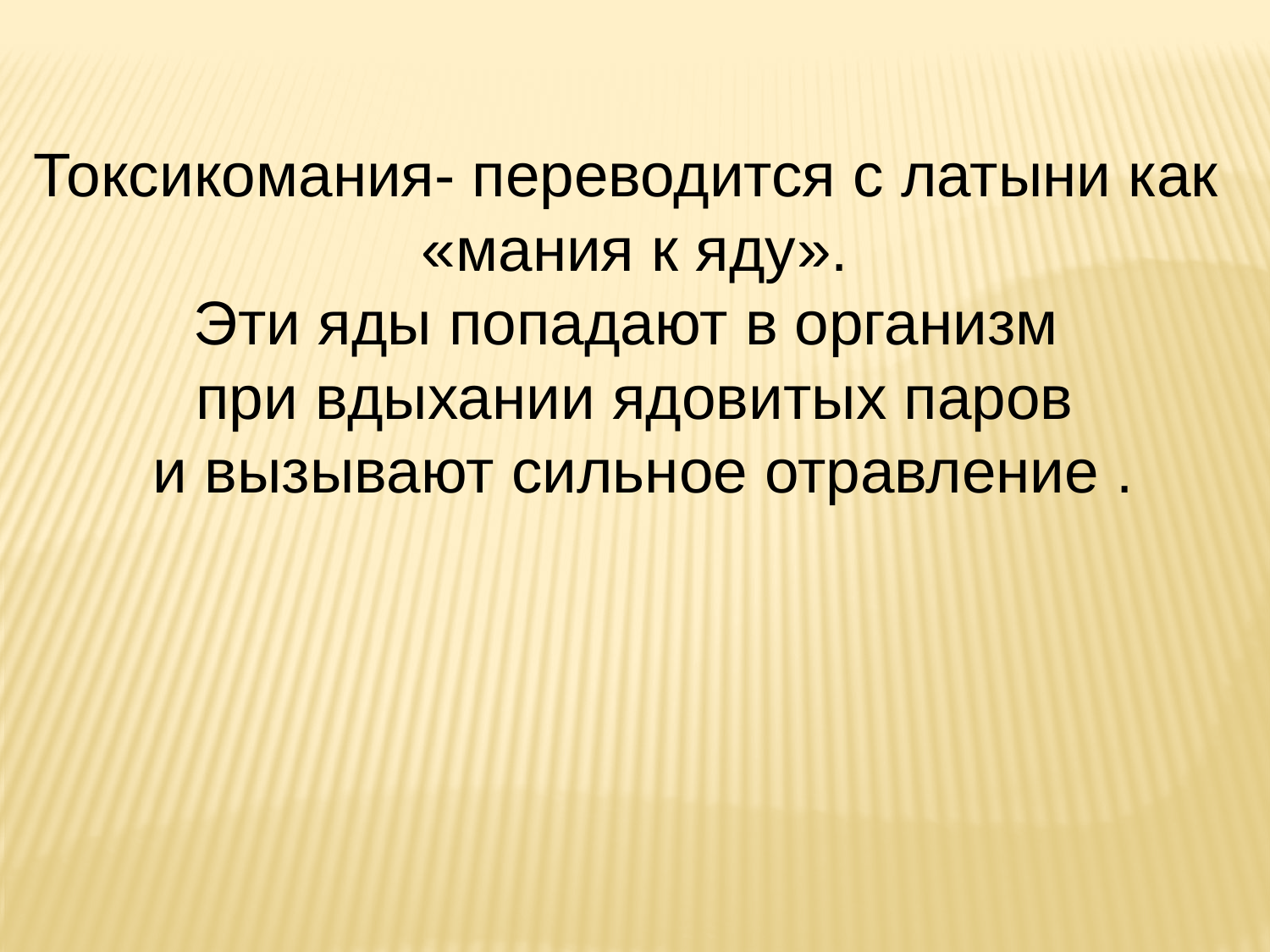

Токсикомания- переводится с латыни как
«мания к яду».
Эти яды попадают в организм
при вдыхании ядовитых паров
 и вызывают сильное отравление .